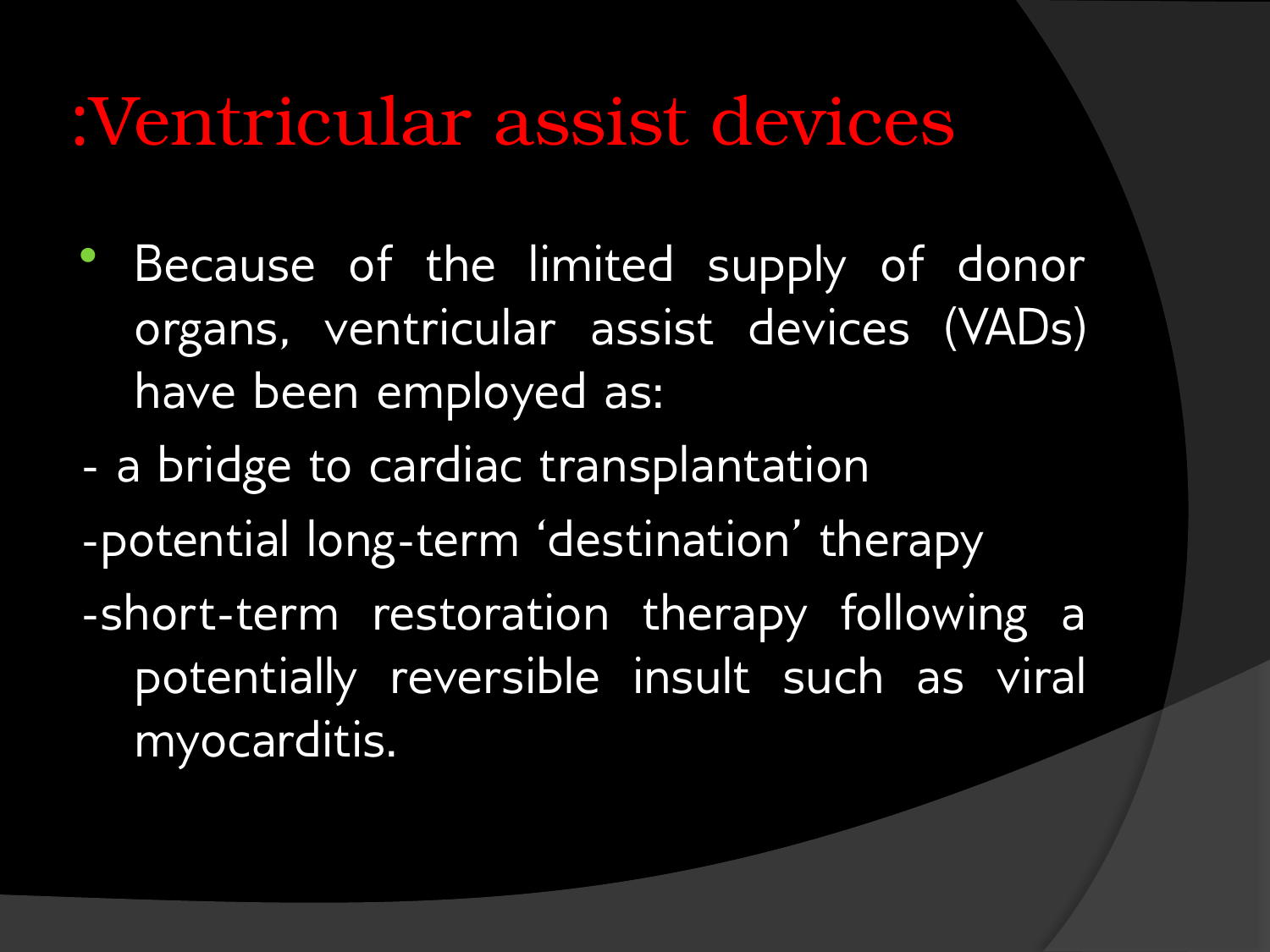

# Ventricular assist devices:
Because of the limited supply of donor organs, ventricular assist devices (VADs) have been employed as:
- a bridge to cardiac transplantation
-potential long-term ‘destination’ therapy
-short-term restoration therapy following a potentially reversible insult such as viral myocarditis.